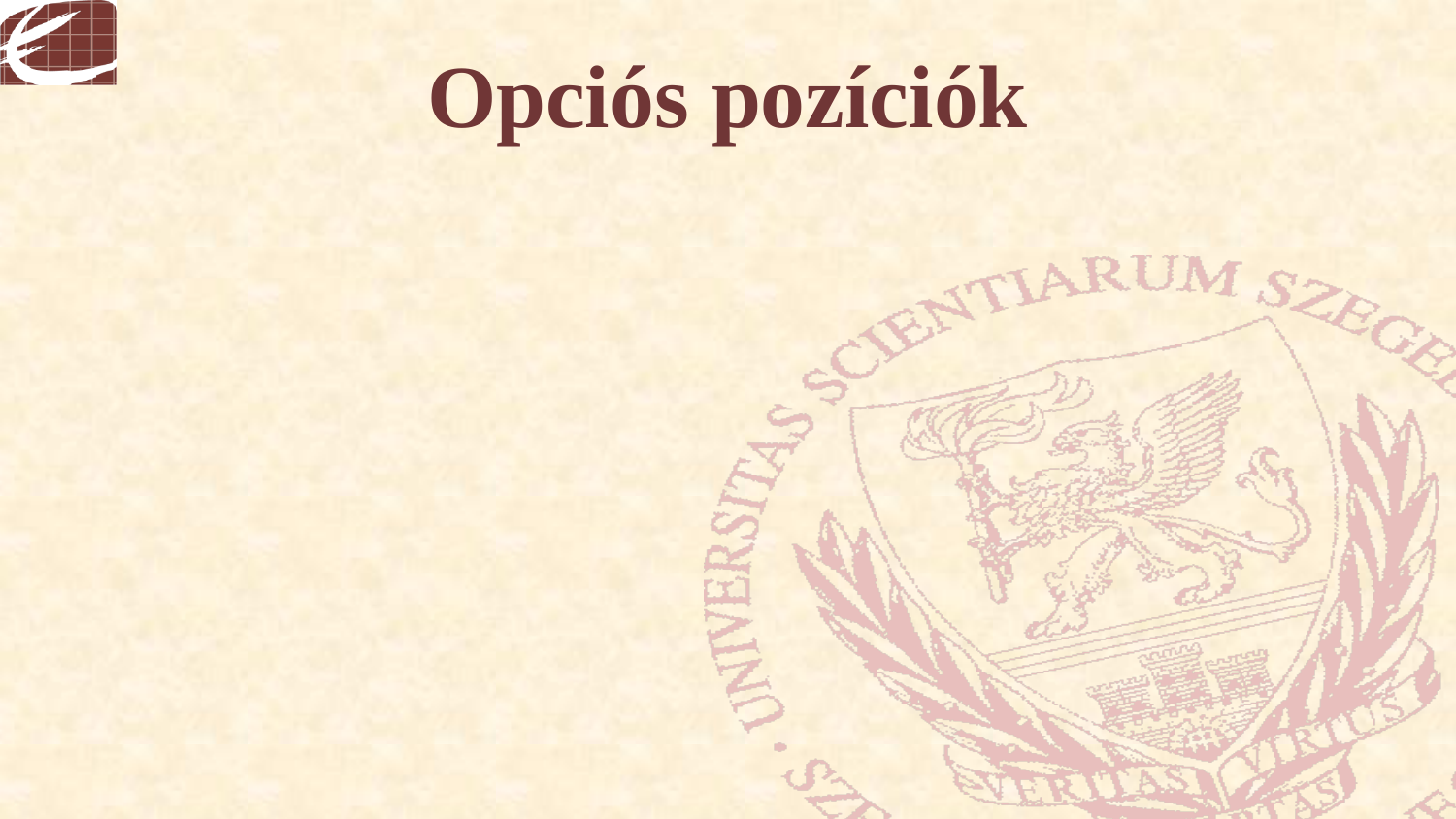

# Opciós pozíciók
LC (long call, vételi jog): a vételi opció jogosultjának a pozíciója
SC (short call, eladási kötelezettség): a vételi opció kötelezettjének a pozíciója
LP (long put, eladási jog): az eladási opció jogosultjának a pozíciója
SP (short put, vételi kötelezettség): az eladási opció kötelezettjének a pozíciója